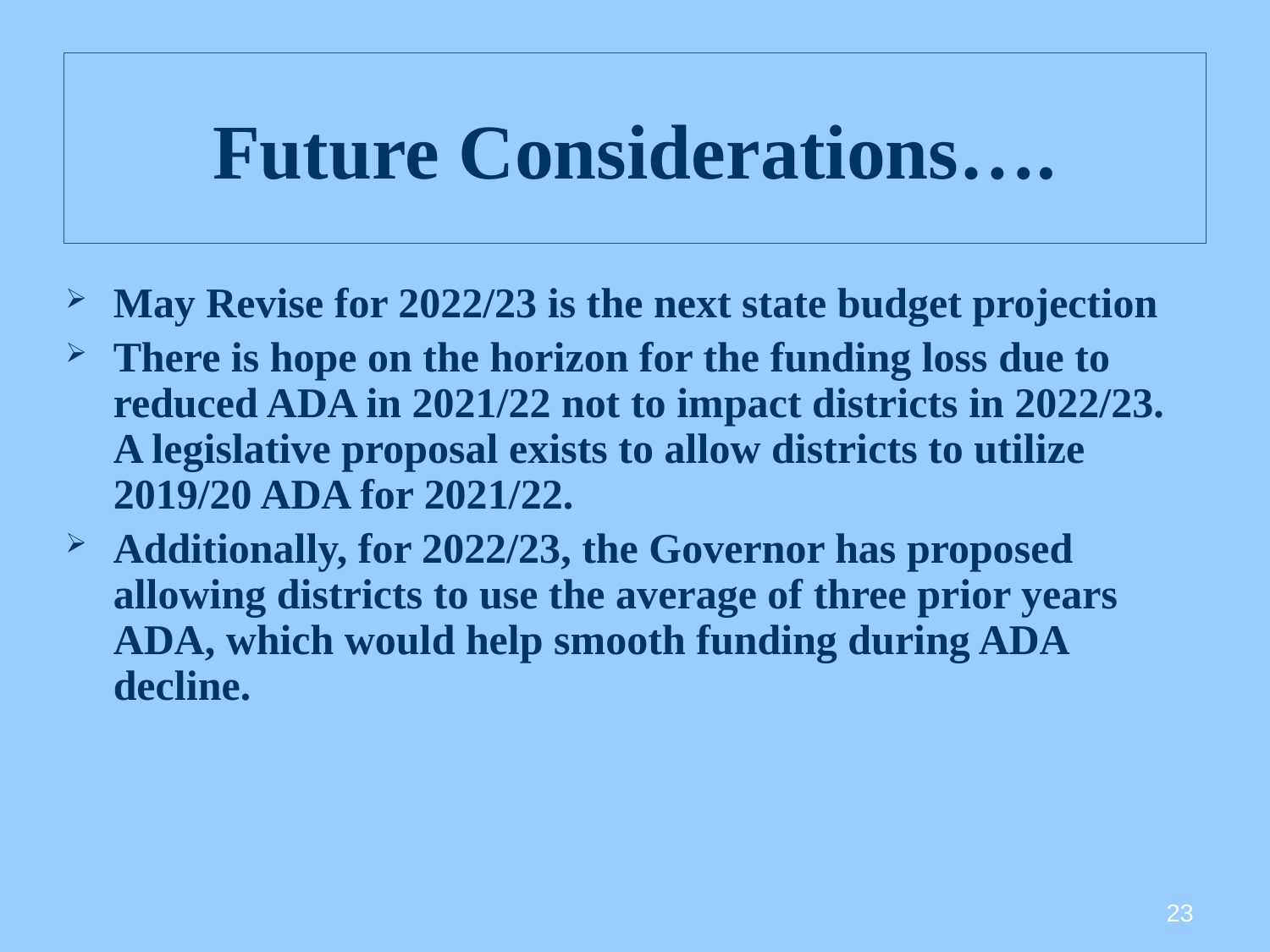

# Future Considerations….
May Revise for 2022/23 is the next state budget projection
There is hope on the horizon for the funding loss due to reduced ADA in 2021/22 not to impact districts in 2022/23.  A legislative proposal exists to allow districts to utilize 2019/20 ADA for 2021/22.
Additionally, for 2022/23, the Governor has proposed allowing districts to use the average of three prior years ADA, which would help smooth funding during ADA decline.
23